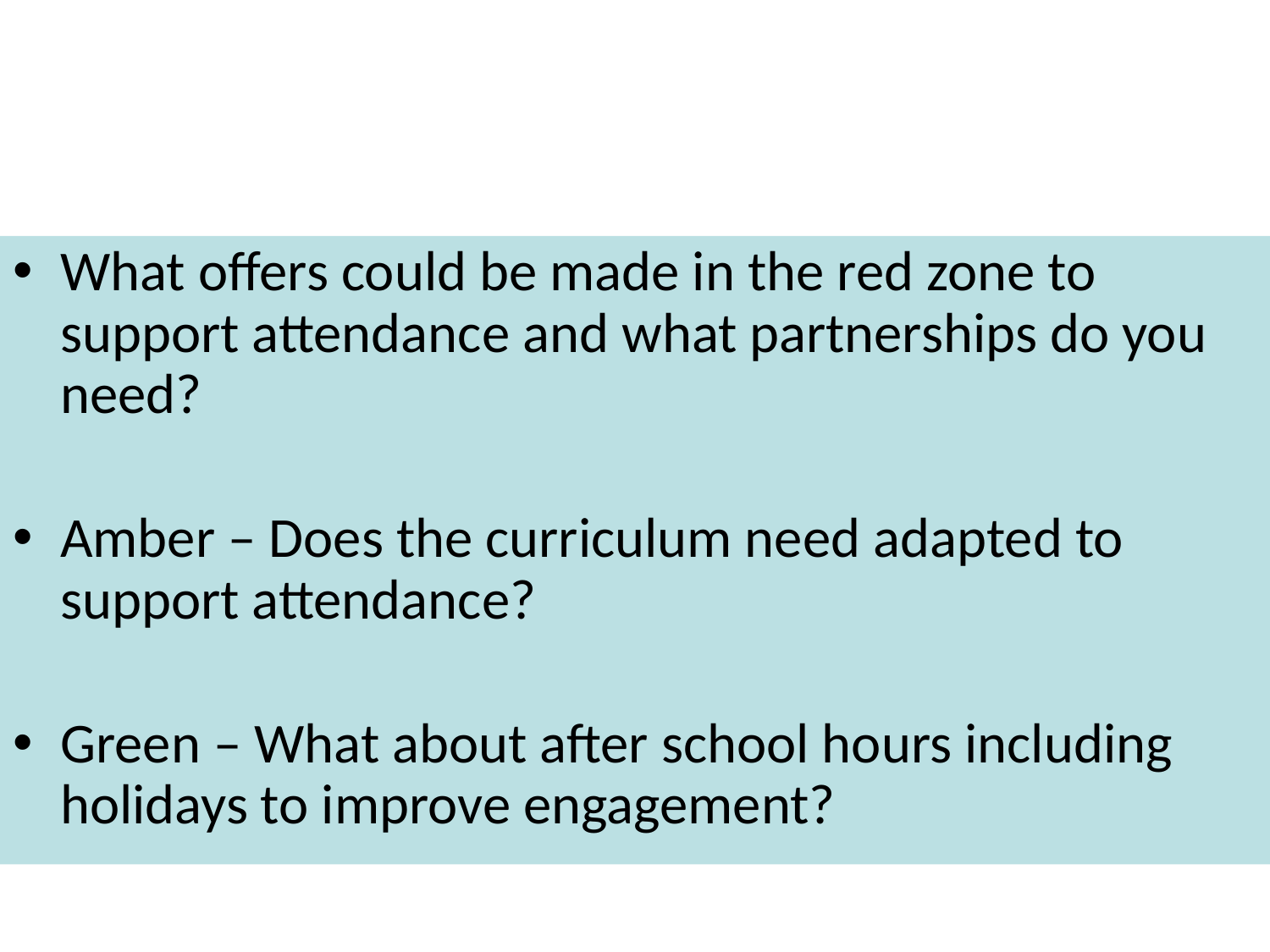

What offers could be made in the red zone to support attendance and what partnerships do you need?

Amber – Does the curriculum need adapted to support attendance?

Green – What about after school hours including holidays to improve engagement?